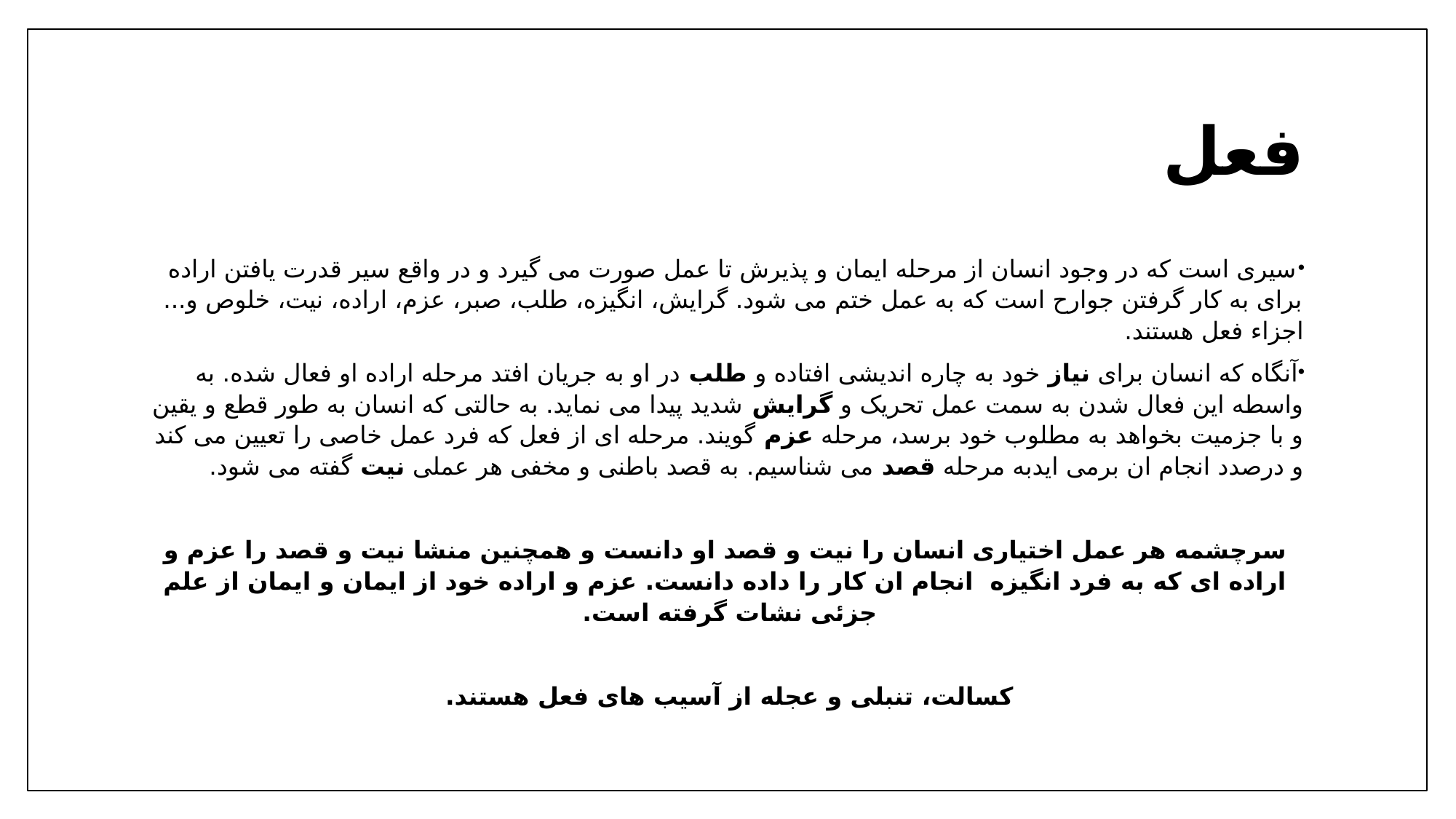

# فعل
سیری است که در وجود انسان از مرحله ایمان و پذیرش تا عمل صورت می گیرد و در واقع سیر قدرت یافتن اراده برای به کار گرفتن جوارح است که به عمل ختم می شود. گرایش، انگیزه، طلب، صبر، عزم، اراده، نیت، خلوص و... اجزاء فعل هستند.
آنگاه که انسان برای نیاز خود به چاره اندیشی افتاده و طلب در او به جریان افتد مرحله اراده او فعال شده. به واسطه این فعال شدن به سمت عمل تحریک و گرایش شدید پیدا می نماید. به حالتی که انسان به طور قطع و یقین و با جزمیت بخواهد به مطلوب خود برسد، مرحله عزم گویند. مرحله ای از فعل که فرد عمل خاصی را تعیین می کند و درصدد انجام ان برمی ایدبه مرحله قصد می شناسیم. به قصد باطنی و مخفی هر عملی نیت گفته می شود.

سرچشمه هر عمل اختیاری انسان را نیت و قصد او دانست و همچنین منشا نیت و قصد را عزم و اراده ای که به فرد انگیزه  انجام ان کار را داده دانست. عزم و اراده خود از ایمان و ایمان از علم جزئی نشات گرفته است.

کسالت، تنبلی و عجله از آسیب های فعل هستند.